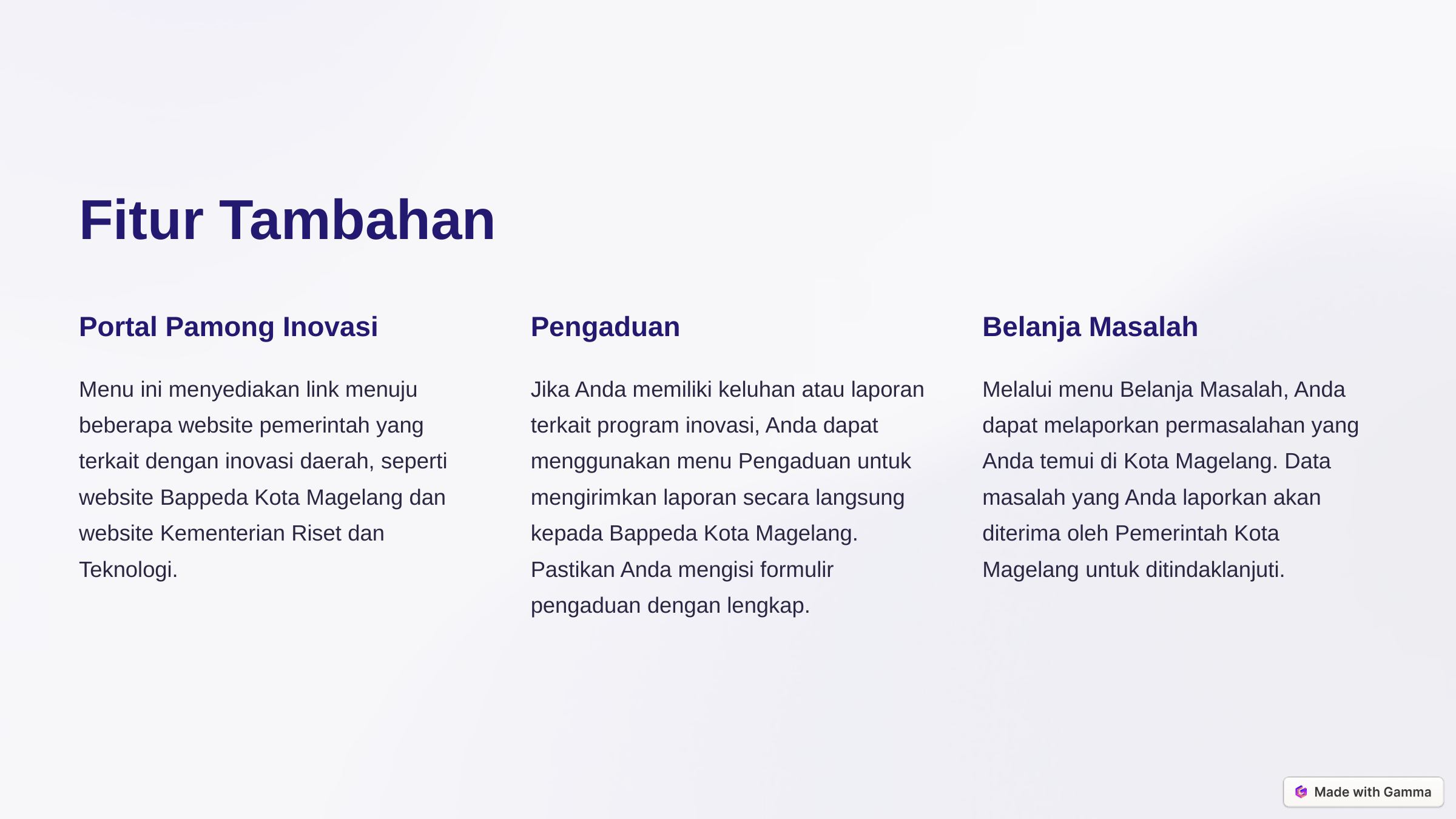

Fitur Tambahan
Portal Pamong Inovasi
Pengaduan
Belanja Masalah
Menu ini menyediakan link menuju beberapa website pemerintah yang terkait dengan inovasi daerah, seperti website Bappeda Kota Magelang dan website Kementerian Riset dan Teknologi.
Jika Anda memiliki keluhan atau laporan terkait program inovasi, Anda dapat menggunakan menu Pengaduan untuk mengirimkan laporan secara langsung kepada Bappeda Kota Magelang. Pastikan Anda mengisi formulir pengaduan dengan lengkap.
Melalui menu Belanja Masalah, Anda dapat melaporkan permasalahan yang Anda temui di Kota Magelang. Data masalah yang Anda laporkan akan diterima oleh Pemerintah Kota Magelang untuk ditindaklanjuti.